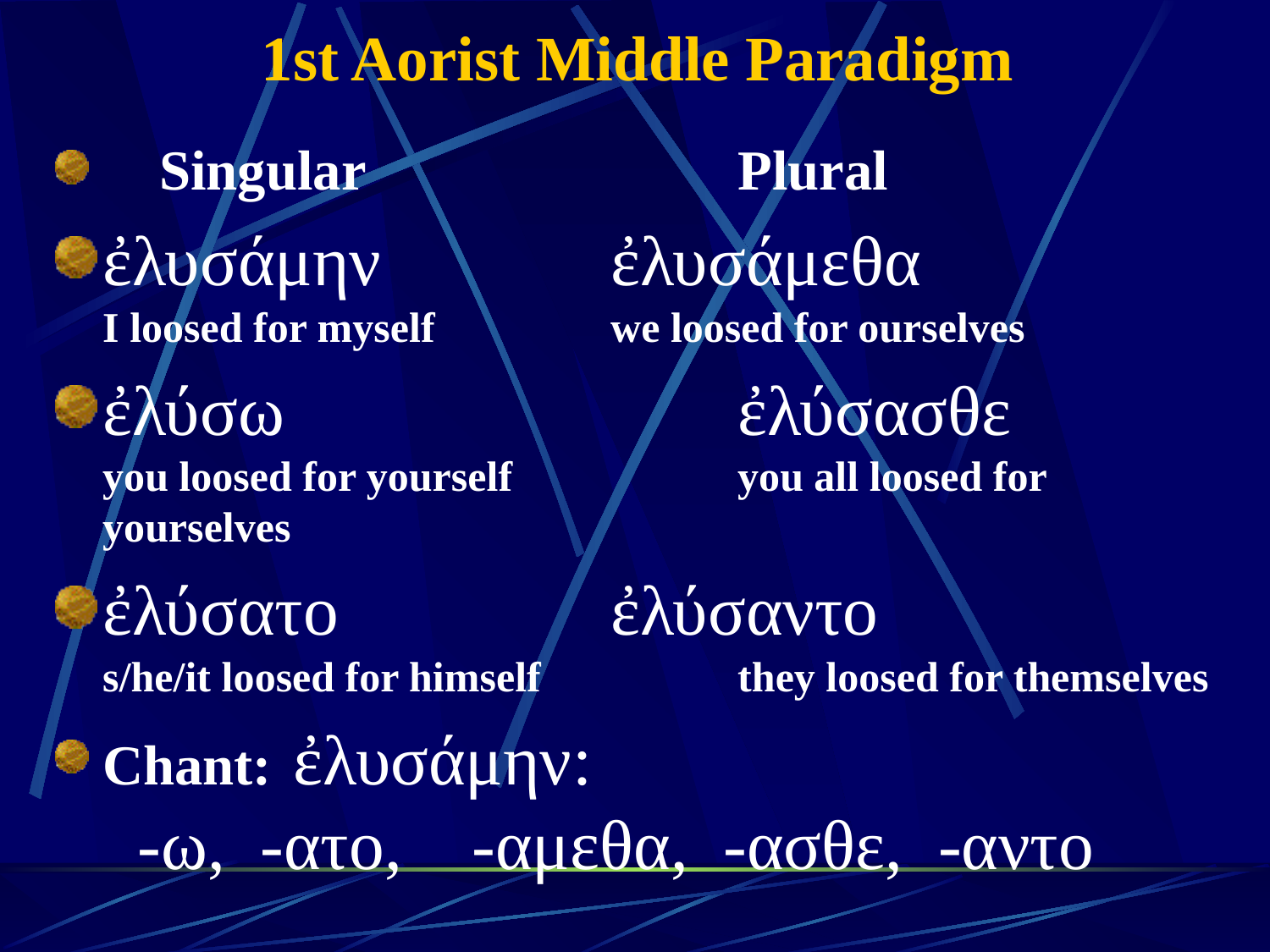

# 1st Aorist Middle Paradigm
    Singular                   	Plural
ἐλυσάμην             	ἐλυσάμεθα
I loosed for myself               	we loosed for ourselves
ἐλύσω                    	ἐλύσασθε
you loosed for yourself           	you all loosed for yourselves
ἐλύσατο               	ἐλύσαντο
s/he/it loosed for himself         	they loosed for themselves
Chant:  ἐλυσάμην:
  -ω,  -ατο,    -αμεθα,  -ασθε,  -αντο